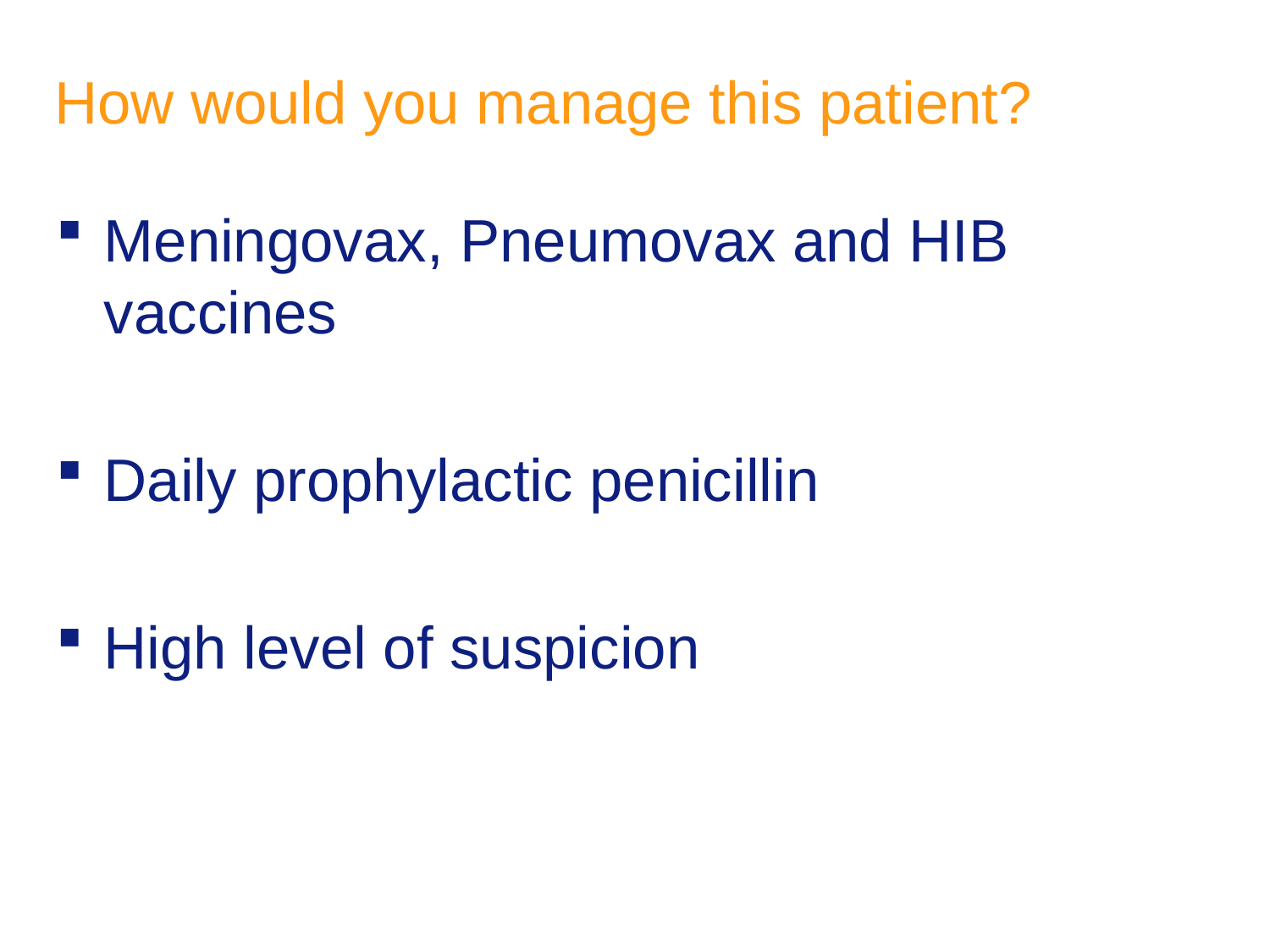

# How would you manage this patient?
Meningovax, Pneumovax and HIB vaccines

Daily prophylactic penicillin

High level of suspicion